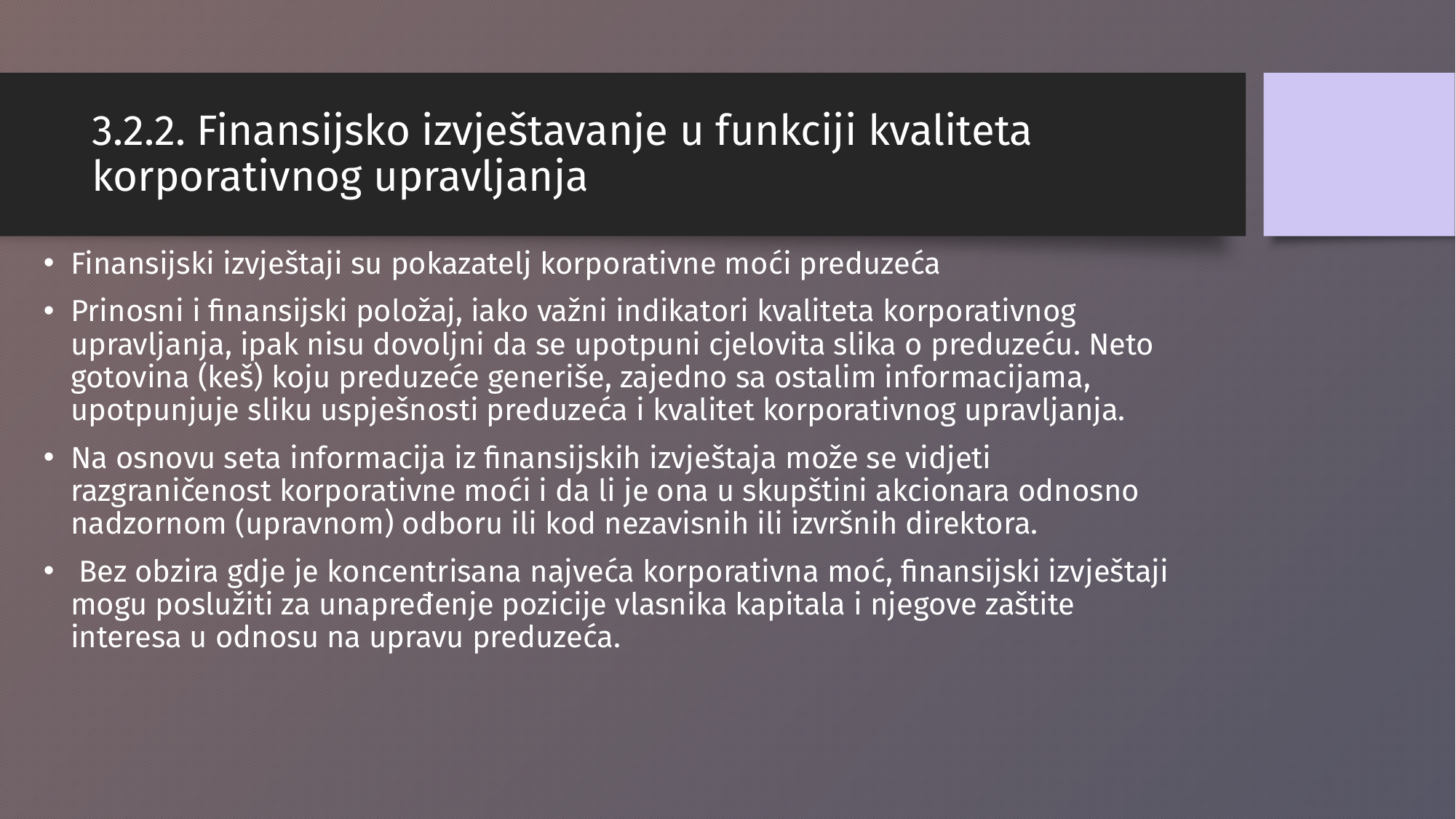

# 3.2.2. Finansijsko izvještavanje u funkciji kvaliteta korporativnog upravljanja
Finansijski izvještaji su pokazatelj korporativne moći preduzeća
Prinosni i finansijski položaj, iako važni indikatori kvaliteta korporativnog upravljanja, ipak nisu dovoljni da se upotpuni cjelovita slika o preduzeću. Neto gotovina (keš) koju preduzeće generiše, zajedno sa ostalim informacijama, upotpunjuje sliku uspješnosti preduzeća i kvalitet korporativnog upravljanja.
Na osnovu seta informacija iz finansijskih izvještaja može se vidjeti razgraničenost korporativne moći i da li je ona u skupštini akcionara odnosno nadzornom (upravnom) odboru ili kod nezavisnih ili izvršnih direktora.
 Bez obzira gdje je koncentrisana najveća korporativna moć, finansijski izvještaji mogu poslužiti za unapređenje pozicije vlasnika kapitala i njegove zaštite interesa u odnosu na upravu preduzeća.